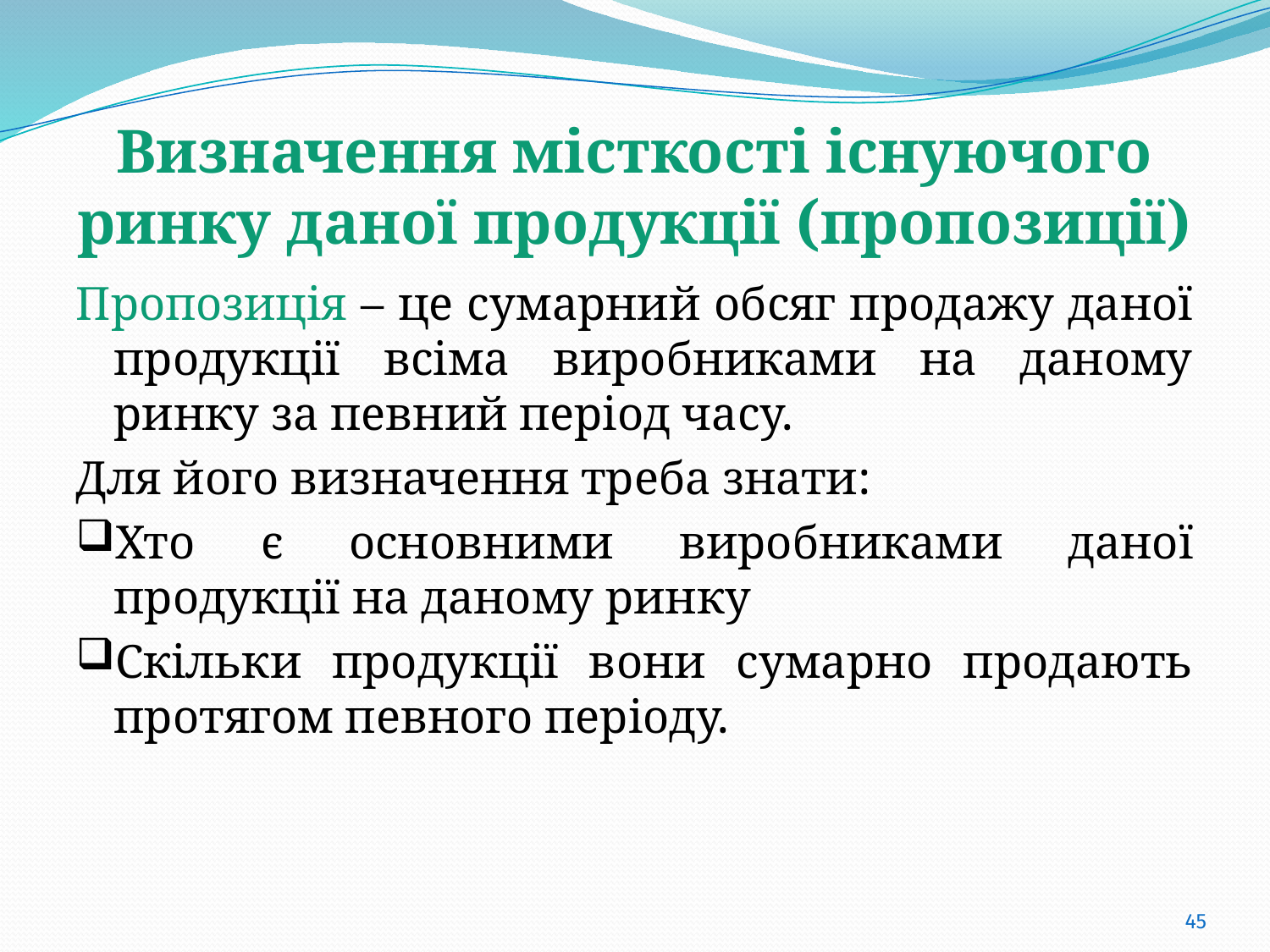

# Визначення місткості існуючого ринку даної продукції (пропозиції)
Пропозиція – це сумарний обсяг продажу даної продукції всіма виробниками на даному ринку за певний період часу.
Для його визначення треба знати:
Хто є основними виробниками даної продукції на даному ринку
Скільки продукції вони сумарно продають протягом певного періоду.

45